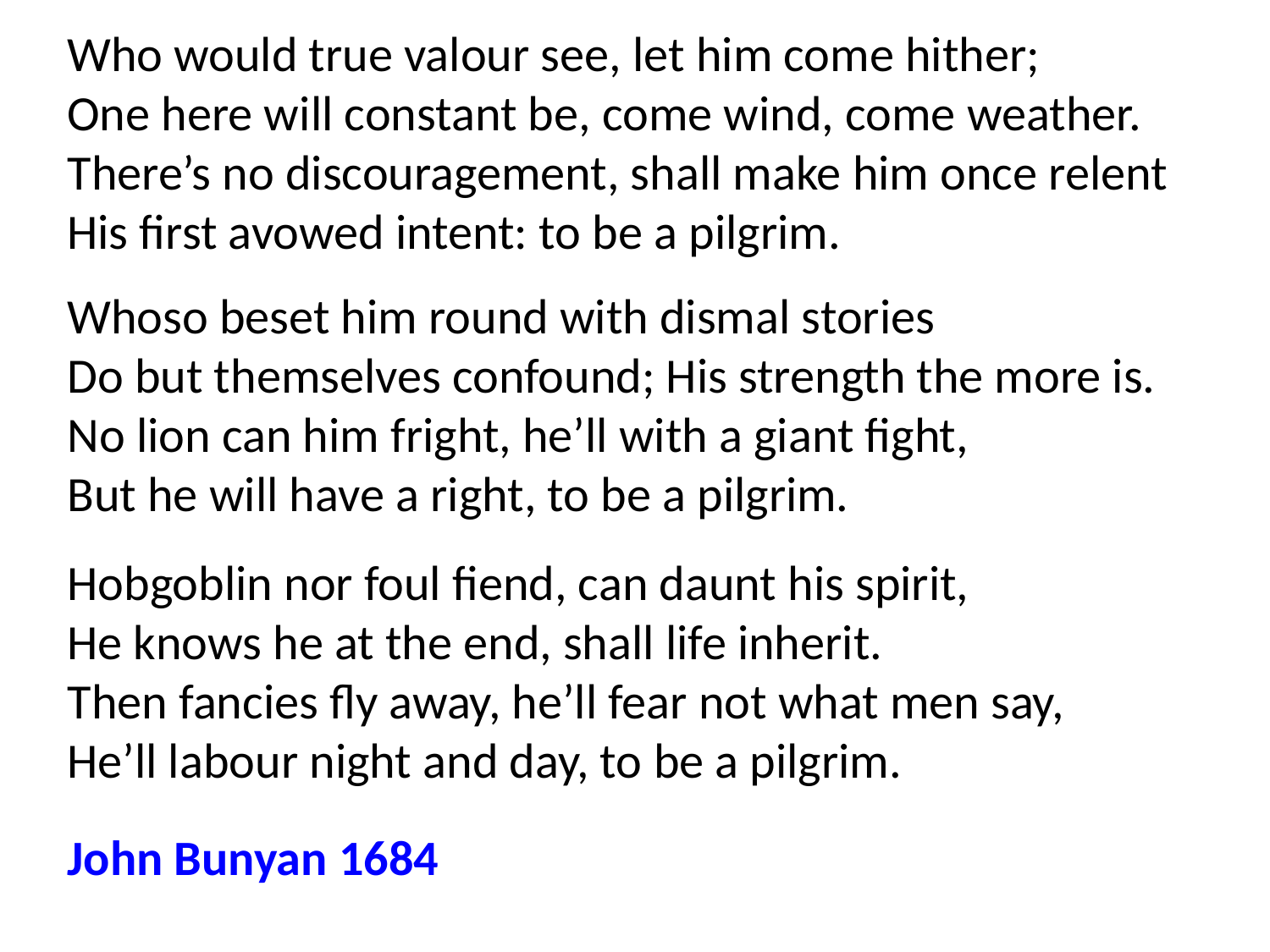

Who would true valour see, let him come hither;
One here will constant be, come wind, come weather.
There’s no discouragement, shall make him once relent
His first avowed intent: to be a pilgrim.
Whoso beset him round with dismal stories
Do but themselves confound; His strength the more is.
No lion can him fright, he’ll with a giant fight,
But he will have a right, to be a pilgrim.
Hobgoblin nor foul fiend, can daunt his spirit,
He knows he at the end, shall life inherit.
Then fancies fly away, he’ll fear not what men say,
He’ll labour night and day, to be a pilgrim.

John Bunyan 1684